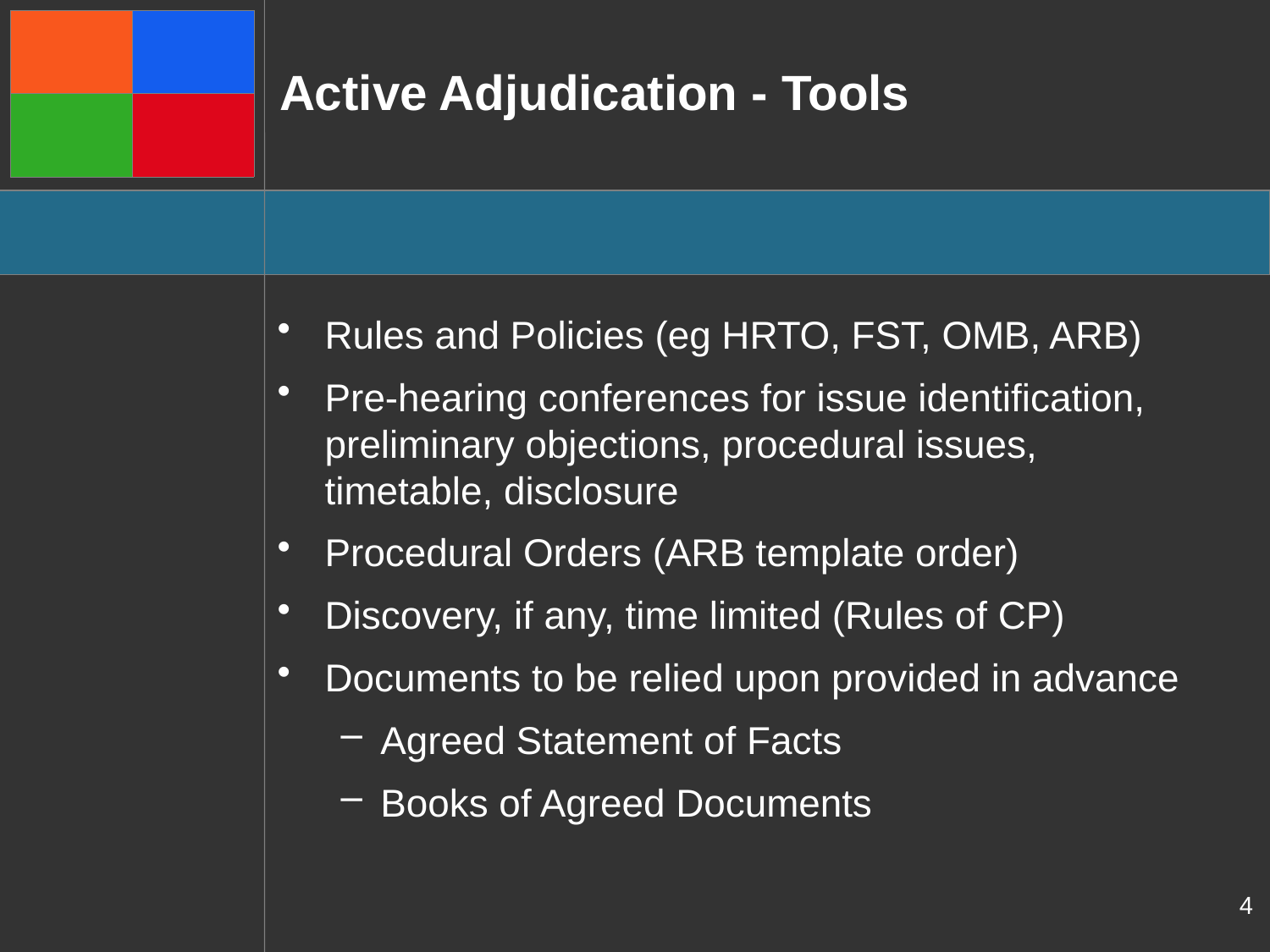

# Active Adjudication - Tools
Rules and Policies (eg HRTO, FST, OMB, ARB)
Pre-hearing conferences for issue identification, preliminary objections, procedural issues, timetable, disclosure
Procedural Orders (ARB template order)
Discovery, if any, time limited (Rules of CP)
Documents to be relied upon provided in advance
Agreed Statement of Facts
Books of Agreed Documents

4